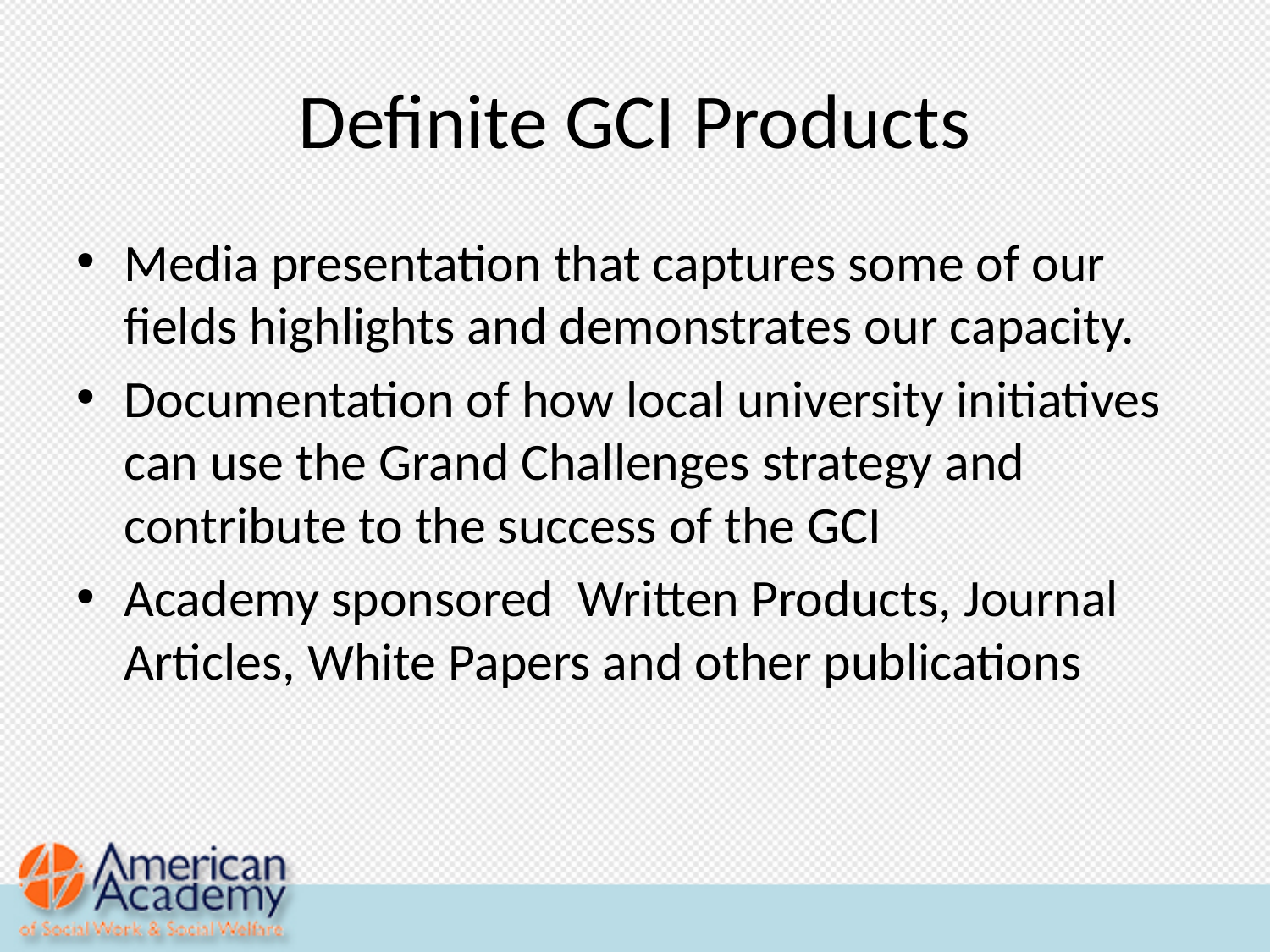

# Definite GCI Products
Media presentation that captures some of our fields highlights and demonstrates our capacity.
Documentation of how local university initiatives can use the Grand Challenges strategy and contribute to the success of the GCI
Academy sponsored  Written Products, Journal Articles, White Papers and other publications